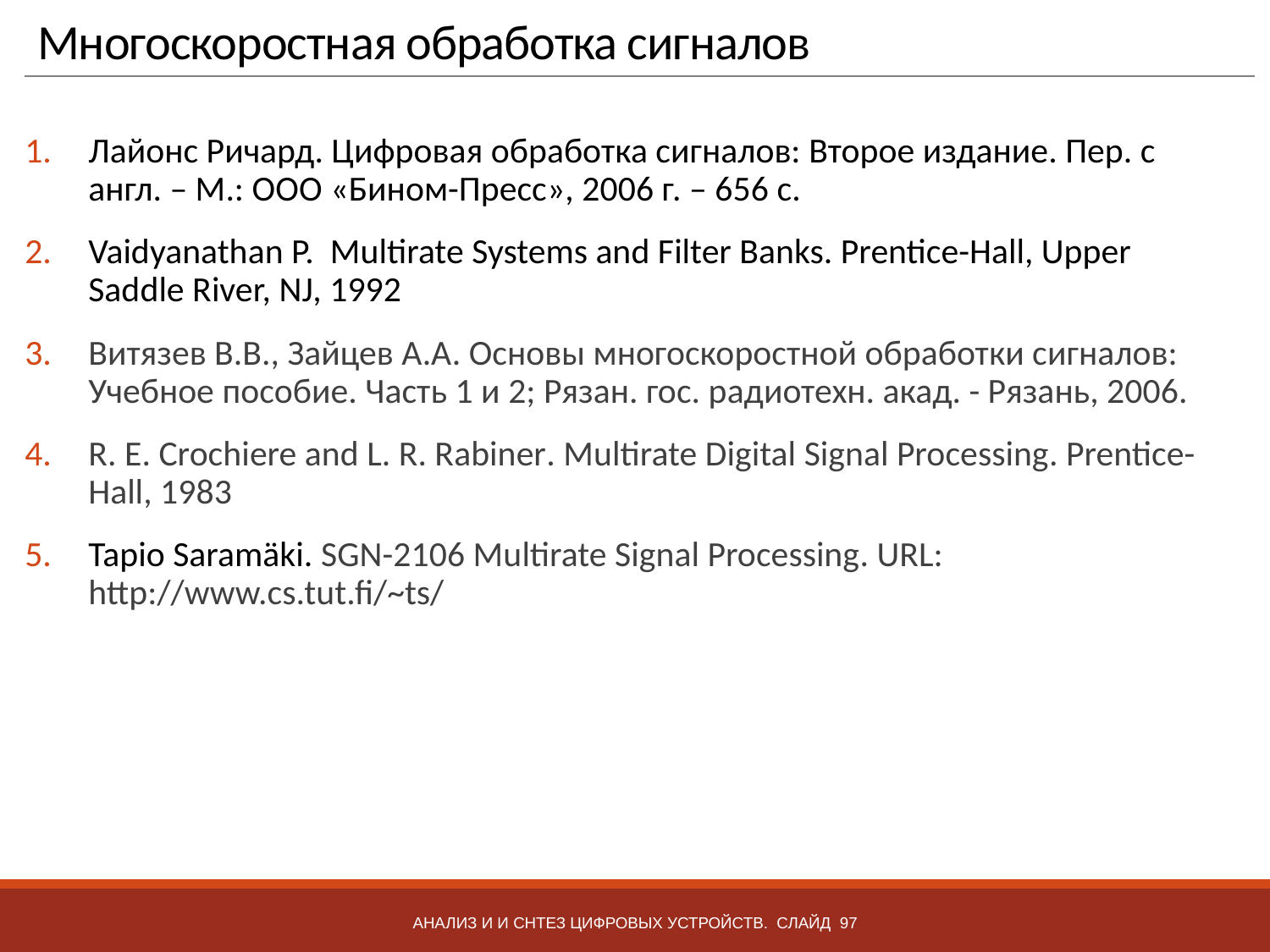

# Многоскоростная обработка сигналов
Лайонс Ричард. Цифровая обработка сигналов: Второе издание. Пер. с англ. – М.: ООО «Бином-Пресс», 2006 г. – 656 с.
Vaidyanathan P.  Multirate Systems and Filter Banks. Prentice-Hall, Upper Saddle River, NJ, 1992
Витязев В.В., Зайцев А.А. Основы многоскоростной обработки сигналов: Учебное пособие. Часть 1 и 2; Рязан. гос. радиотехн. акад. - Рязань, 2006.
R. E. Crochiere and L. R. Rabiner. Multirate Digital Signal Processing. Prentice-Hall, 1983
Tapio Saramäki. SGN-2106 Multirate Signal Processing. URL: http://www.cs.tut.fi/~ts/

Анализ и и снтез цифровых устройств.  Слайд  97